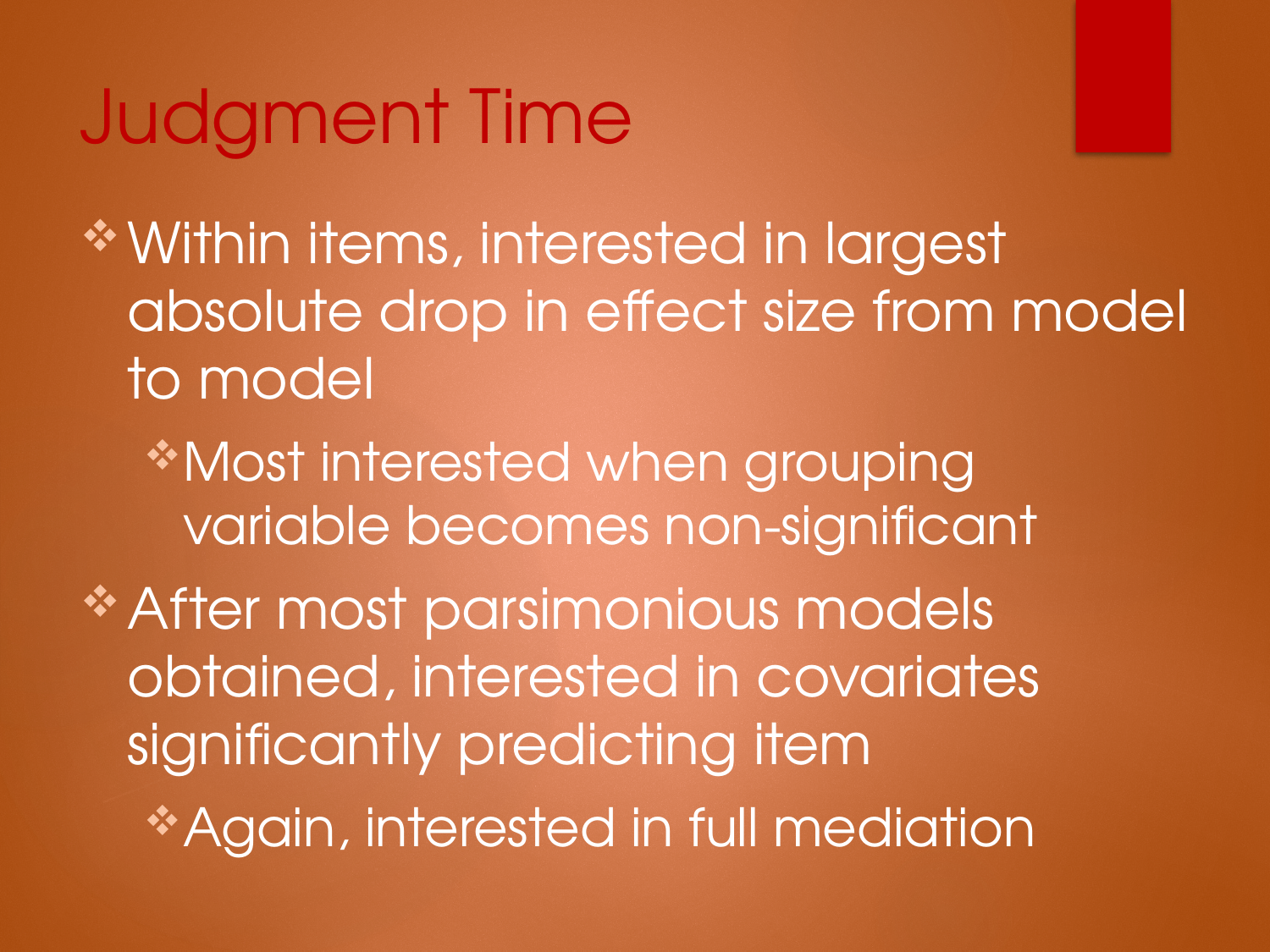

# Judgment Time
Within items, interested in largest absolute drop in effect size from model to model
Most interested when grouping variable becomes non-significant
After most parsimonious models obtained, interested in covariates significantly predicting item
Again, interested in full mediation